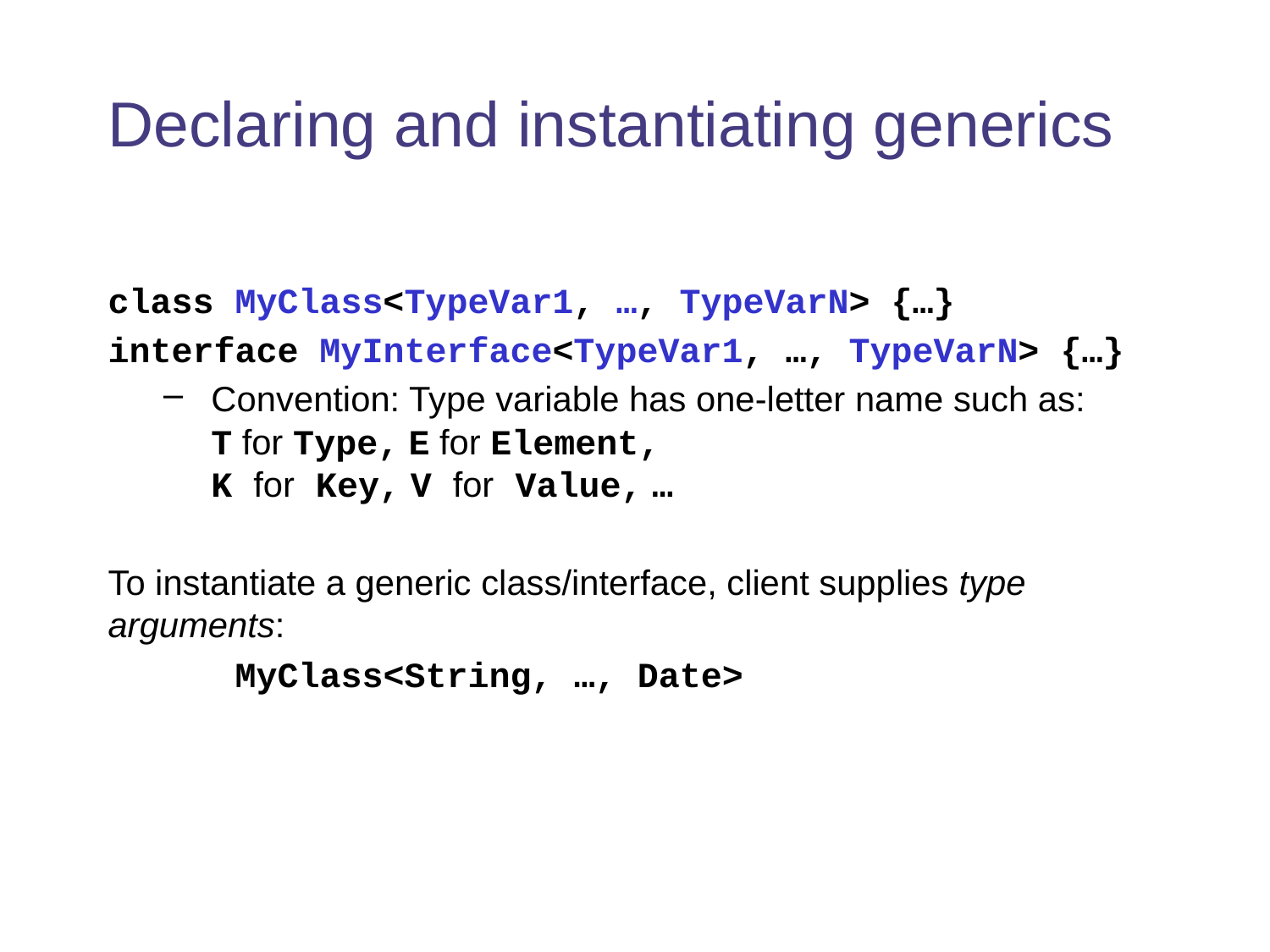

# Declaring and instantiating generics

class MyClass<TypeVar1, …, TypeVarN> {…}
interface MyInterface<TypeVar1, …, TypeVarN> {…}
Convention: Type variable has one-letter name such as:
T for Type, E for Element,
K for Key, V for Value, …

To instantiate a generic class/interface, client supplies type arguments:
	MyClass<String, …, Date>